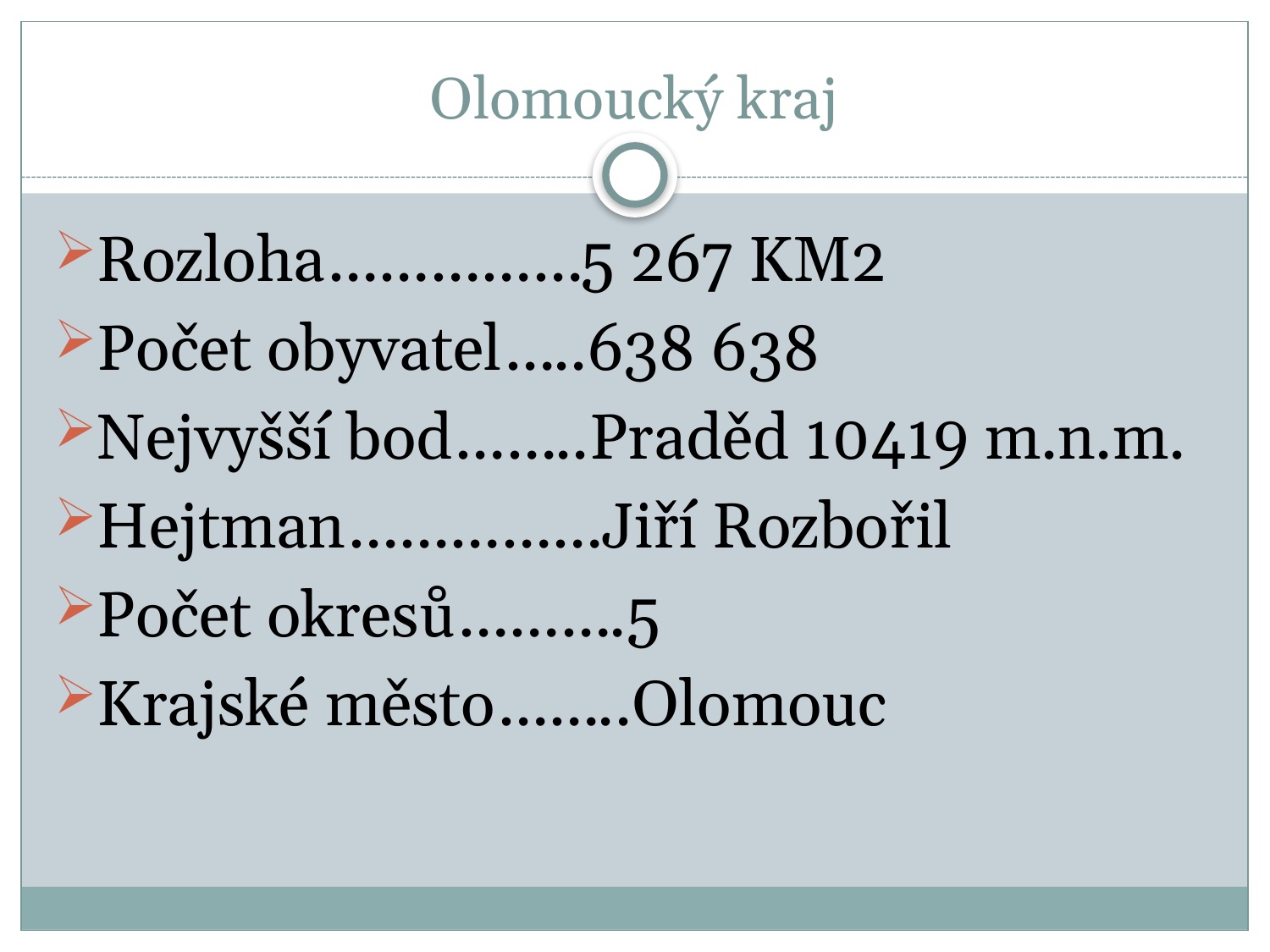

# Olomoucký kraj
Rozloha……………5 267 KM2
Počet obyvatel…..638 638
Nejvyšší bod……..Praděd 10419 m.n.m.
Hejtman……………Jiří Rozbořil
Počet okresů……….5
Krajské město……..Olomouc